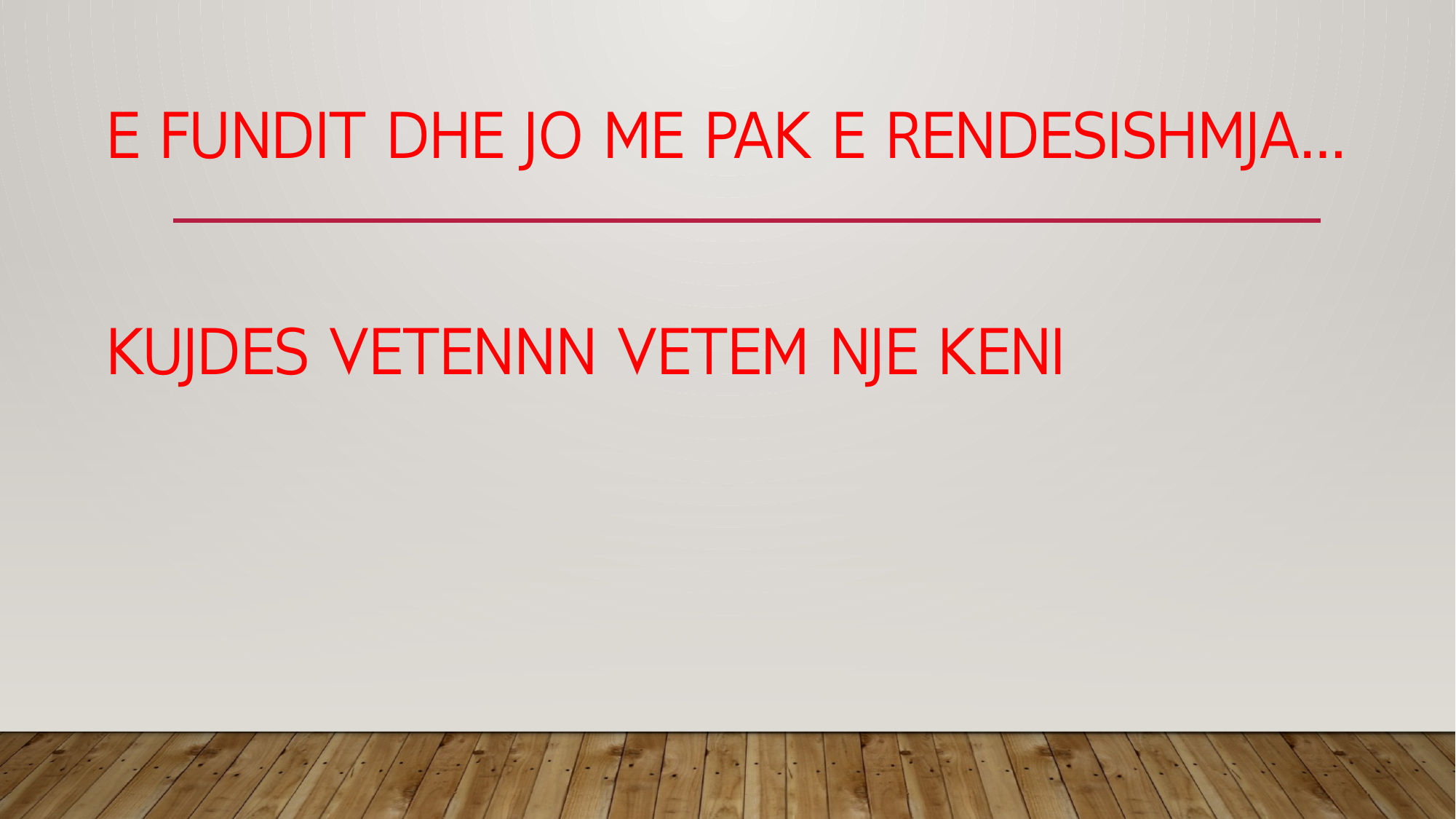

# E fundit dhe jo me pak e rendesishmja… kujdes vetennn vetem nje keni